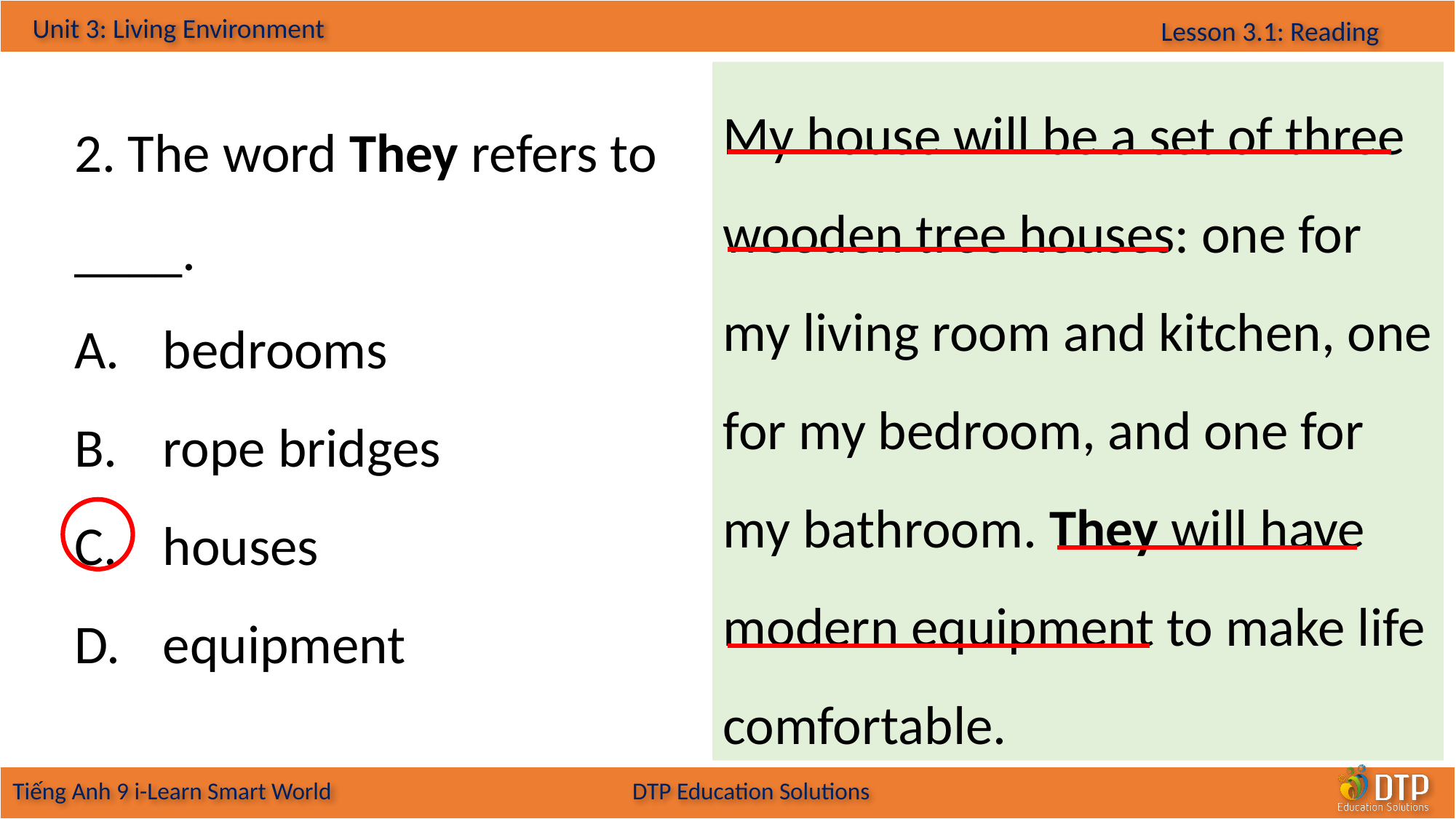

My house will be a set of three wooden tree houses: one for my living room and kitchen, one for my bedroom, and one for my bathroom. They will have modern equipment to make life comfortable.
2. The word They refers to ____.
bedrooms
rope bridges
houses
equipment